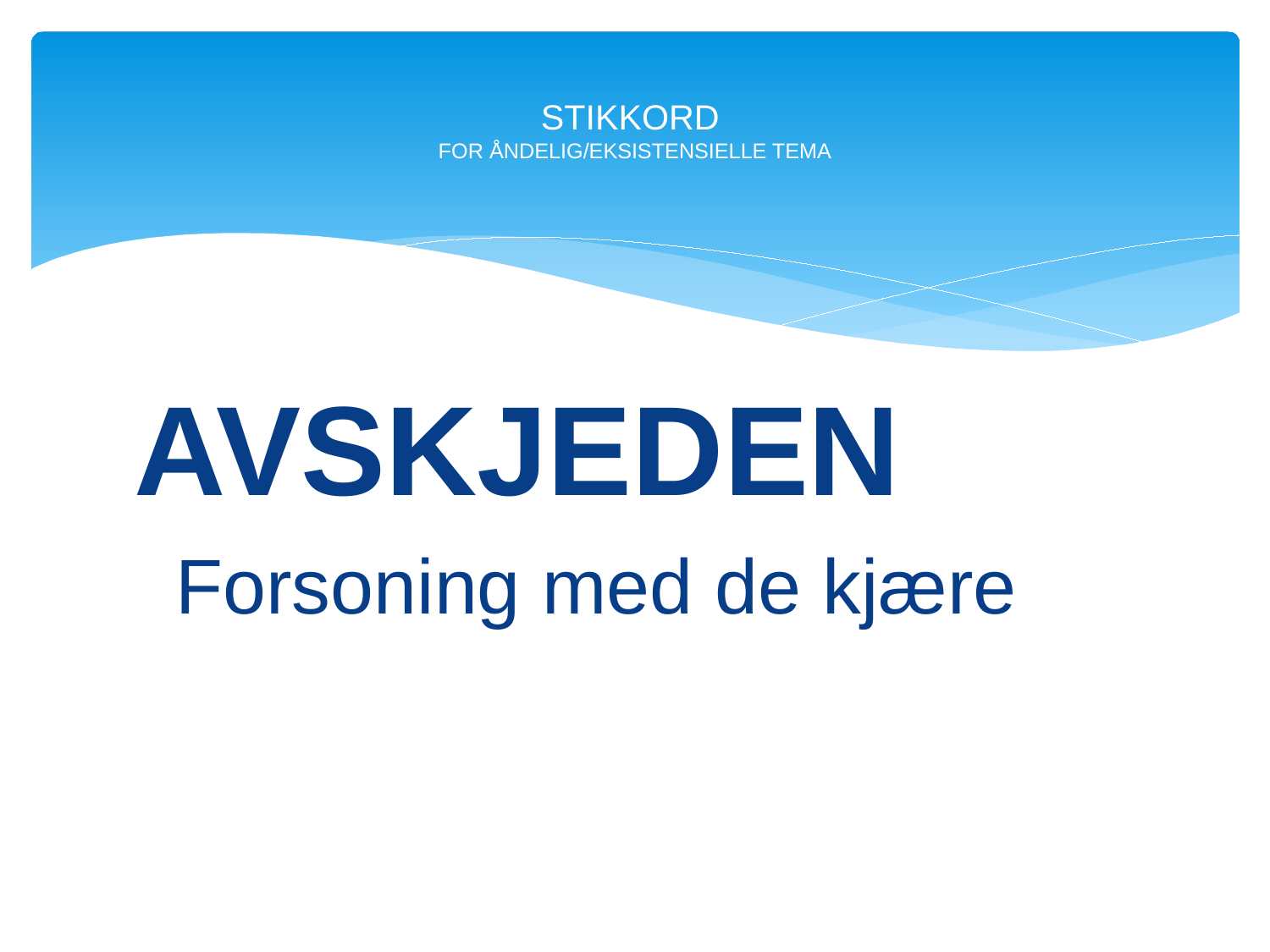

# STIKKORD FOR ÅNDELIG/EKSISTENSIELLE TEMA

AVSKJEDEN
Forsoning med de kjære